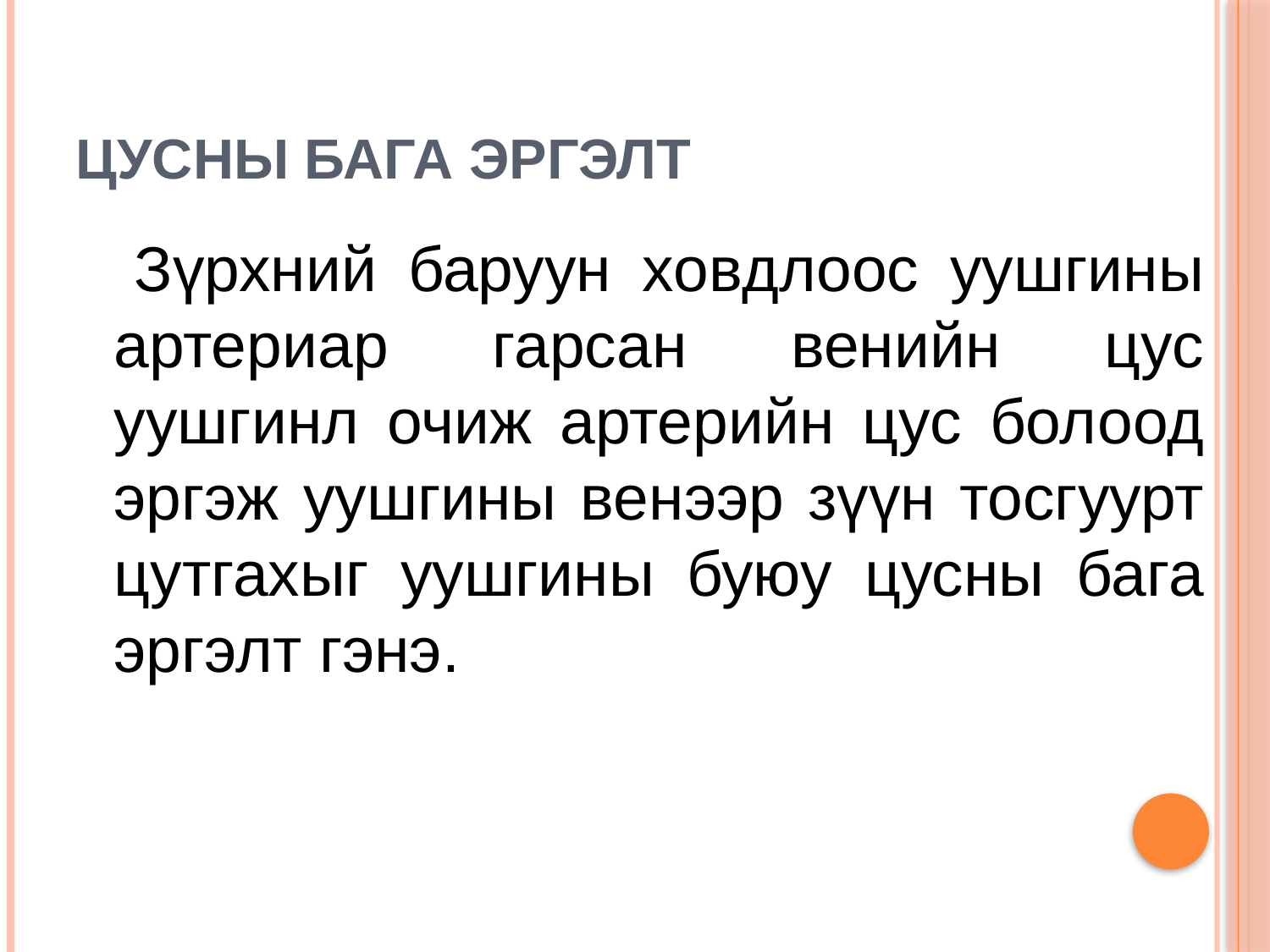

# Цусны бага эргэлт
  Зүрхний баруун ховдлоос уушгины артериар гарсан венийн цус уушгинл очиж артерийн цус болоод эргэж уушгины венээр зүүн тосгуурт цутгахыг уушгины буюу цусны бага эргэлт гэнэ.